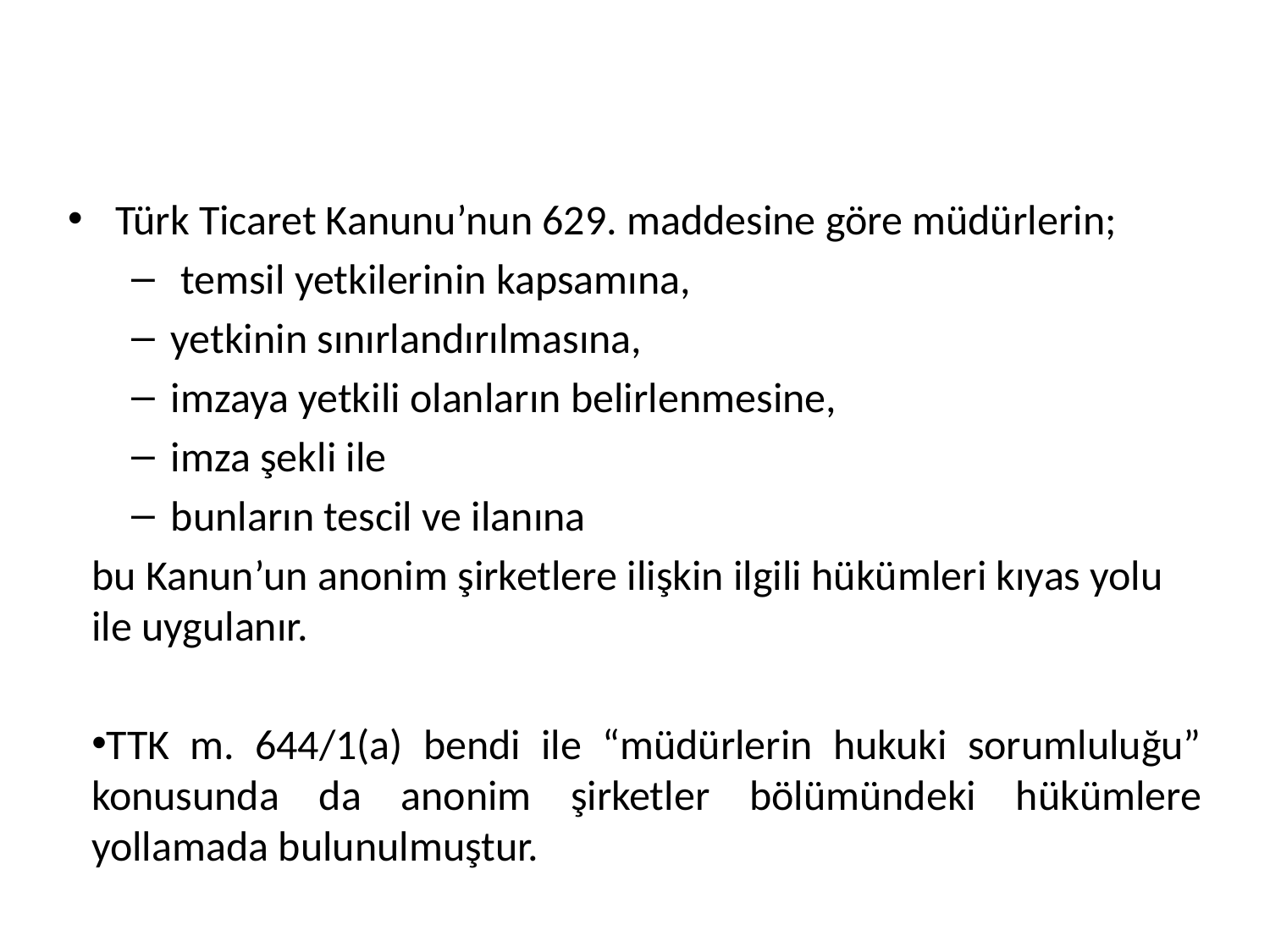

#
Türk Ticaret Kanunu’nun 629. maddesine göre müdürlerin;
 temsil yetkilerinin kapsamına,
yetkinin sınırlandırılmasına,
imzaya yetkili olanların belirlenmesine,
imza şekli ile
bunların tescil ve ilanına
bu Kanun’un anonim şirketlere ilişkin ilgili hükümleri kıyas yolu ile uygulanır.

TTK m. 644/1(a) bendi ile “müdürlerin hukuki sorumluluğu” konusunda da anonim şirketler bölümündeki hükümlere yollamada bulunulmuştur.